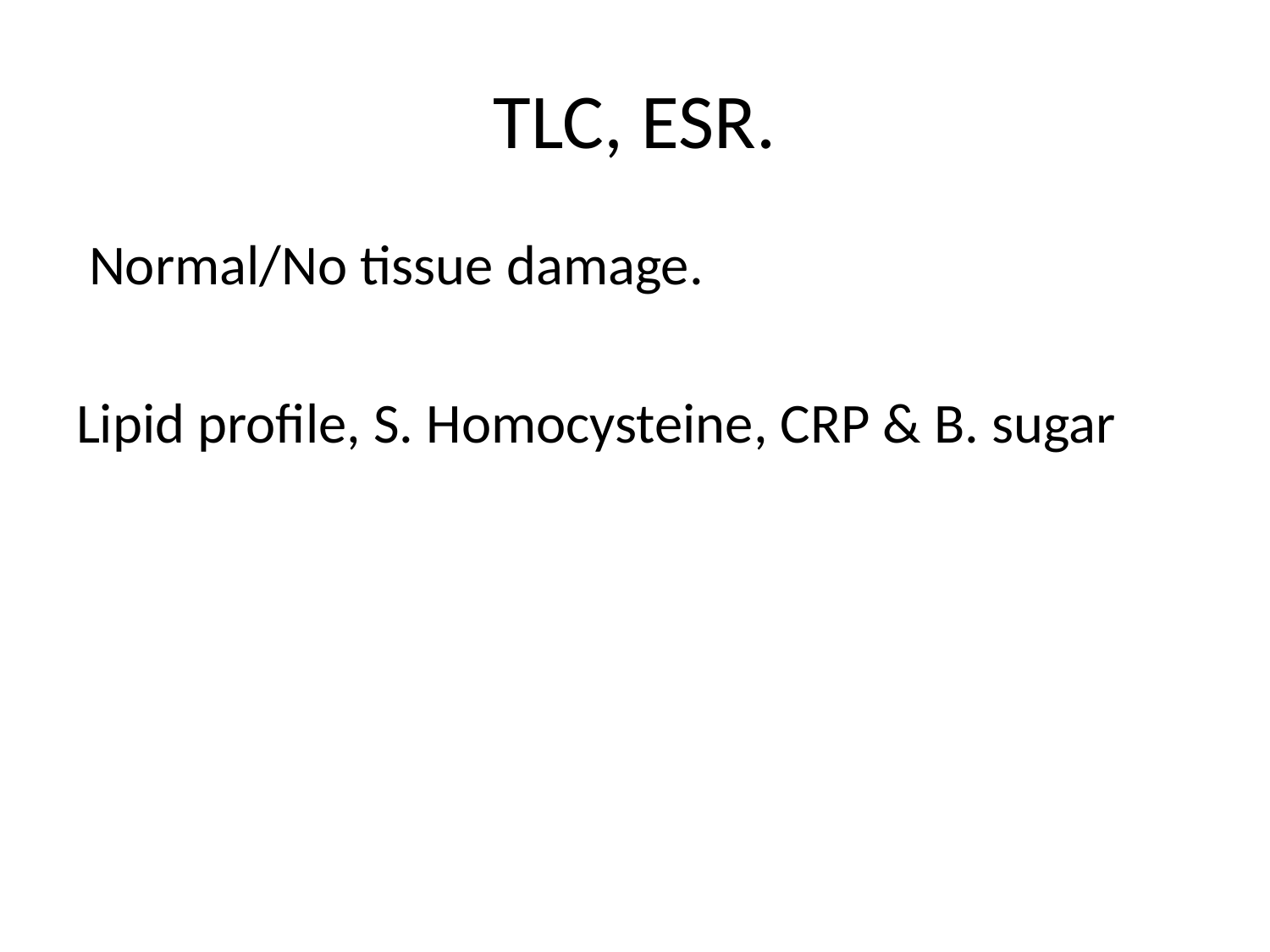

# TLC, ESR.
 Normal/No tissue damage.

Lipid profile, S. Homocysteine, CRP & B. sugar